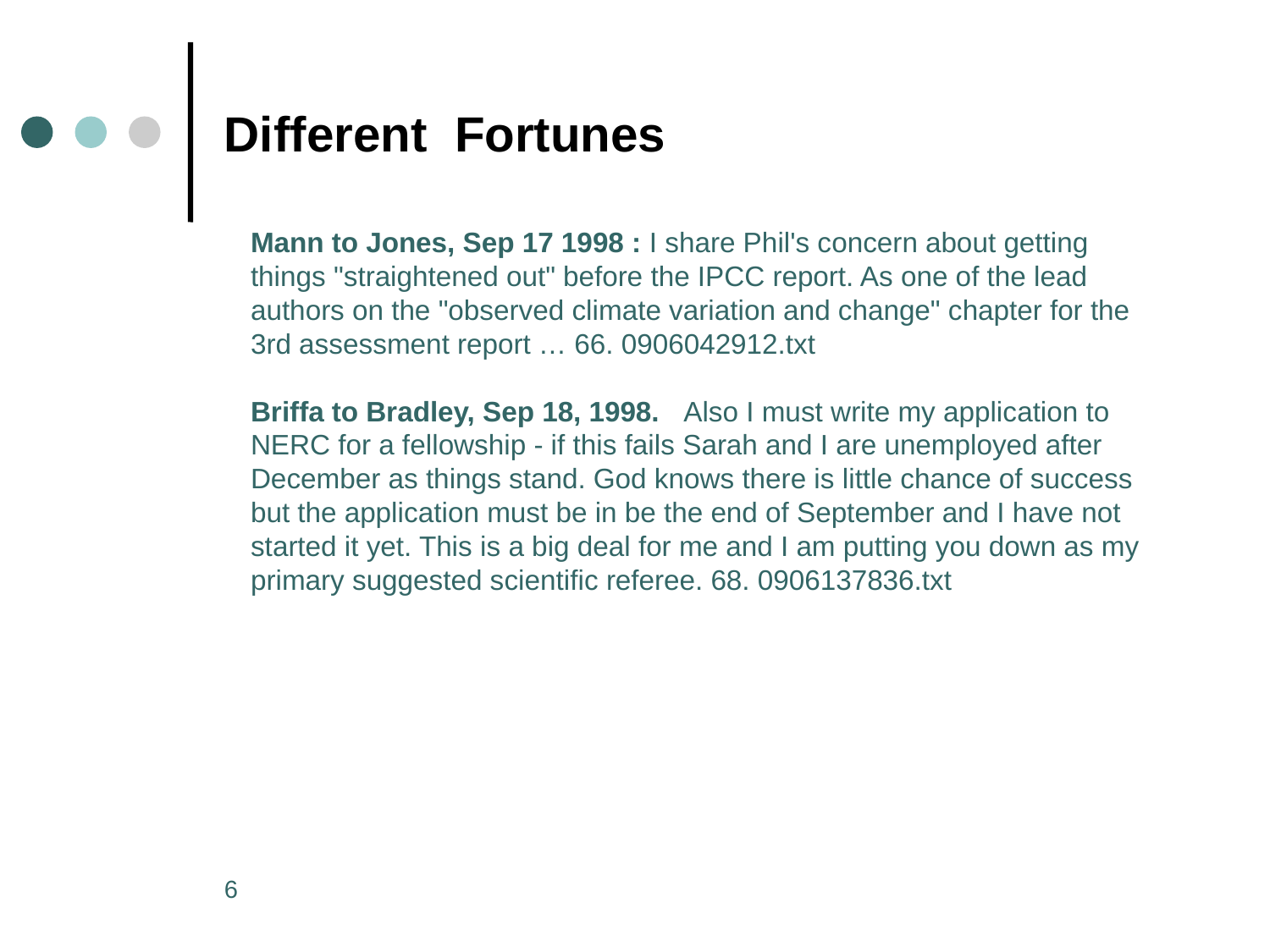

# Different  Fortunes
Mann to Jones, Sep 17 1998 : I share Phil's concern about getting things "straightened out" before the IPCC report. As one of the lead authors on the "observed climate variation and change" chapter for the 3rd assessment report … 66. 0906042912.txt

Briffa to Bradley, Sep 18, 1998.   Also I must write my application to NERC for a fellowship - if this fails Sarah and I are unemployed after December as things stand. God knows there is little chance of success but the application must be in be the end of September and I have not started it yet. This is a big deal for me and I am putting you down as my primary suggested scientific referee. 68. 0906137836.txt

6